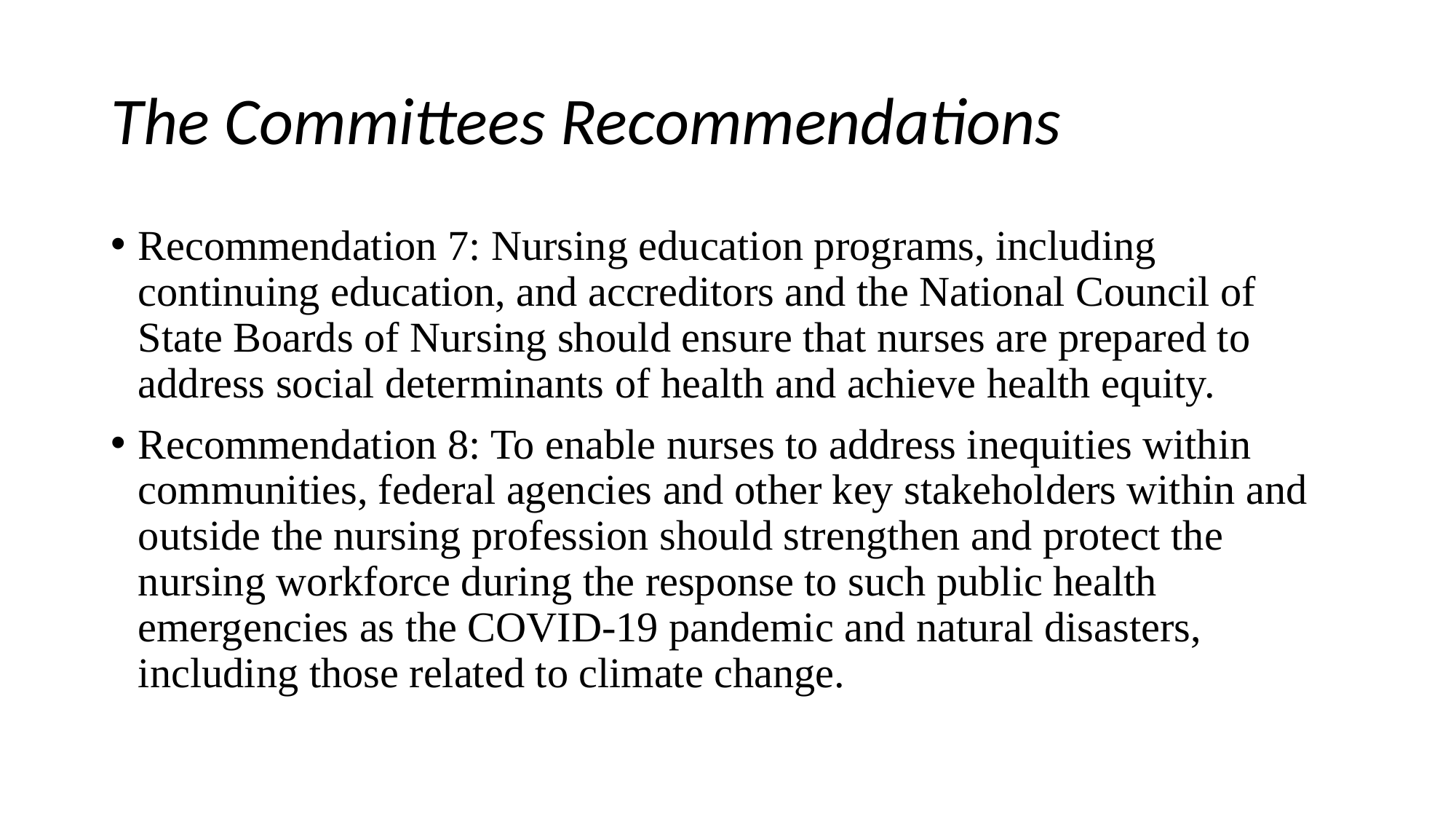

# The Committees Recommendations
Recommendation 7: Nursing education programs, including continuing education, and accreditors and the National Council of State Boards of Nursing should ensure that nurses are prepared to address social determinants of health and achieve health equity.
Recommendation 8: To enable nurses to address inequities within communities, federal agencies and other key stakeholders within and outside the nursing profession should strengthen and protect the nursing workforce during the response to such public health emergencies as the COVID-19 pandemic and natural disasters, including those related to climate change.